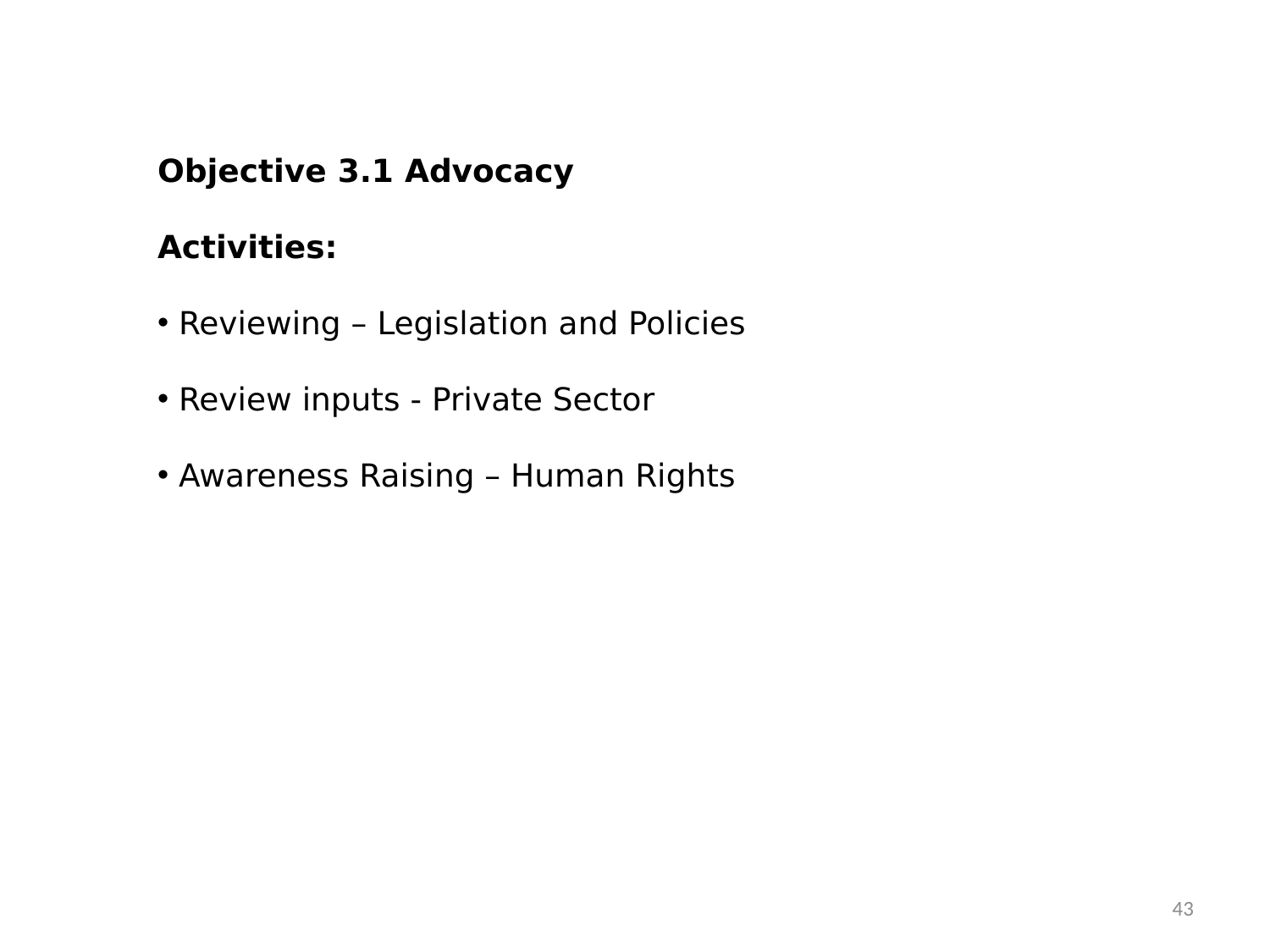

Objective 3.1 Advocacy

Activities:

 Reviewing – Legislation and Policies

 Review inputs - Private Sector

 Awareness Raising – Human Rights

43